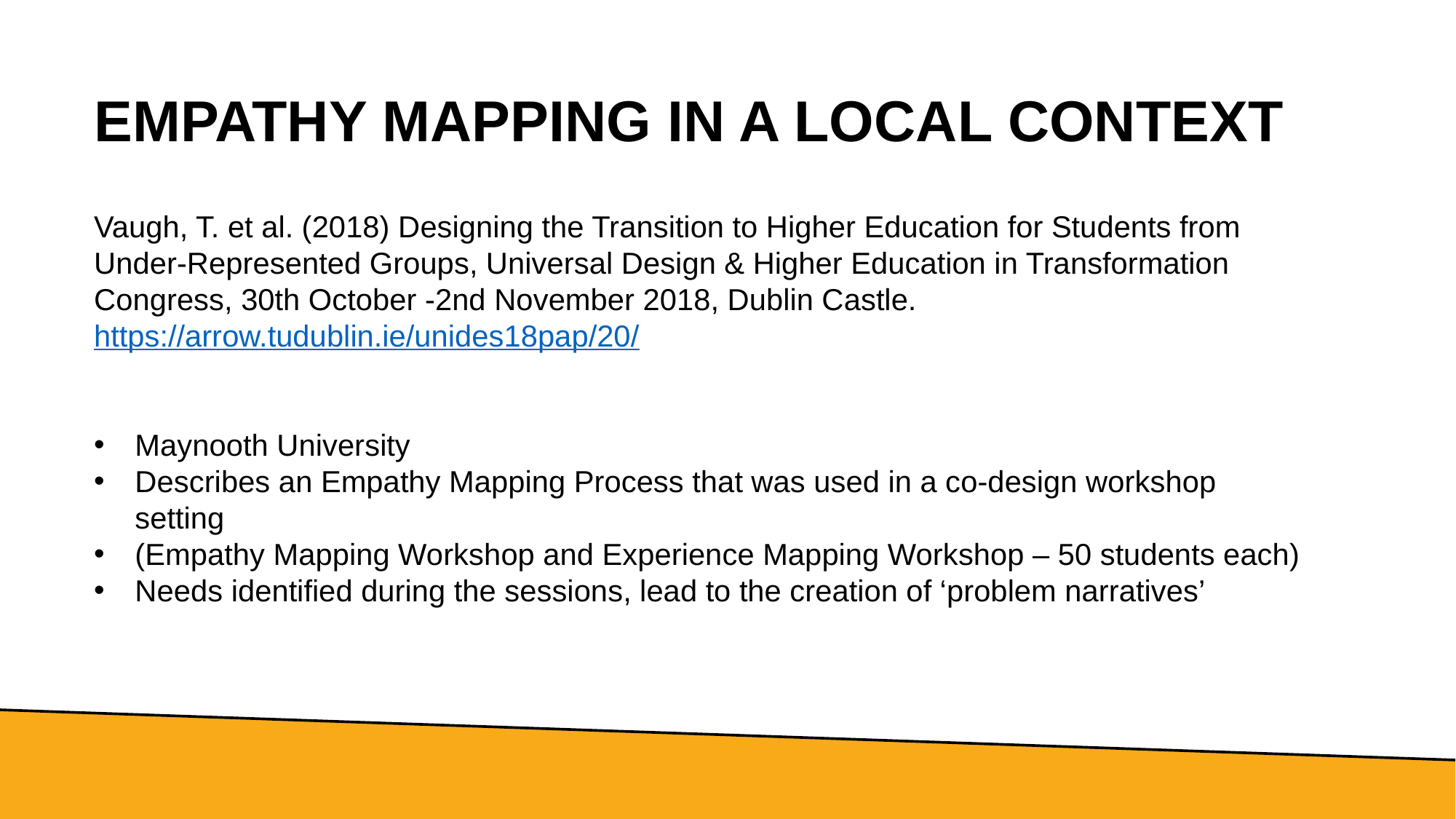

# EMPATHY MAPPING IN A LOCAL CONTEXT
Vaugh, T. et al. (2018) Designing the Transition to Higher Education for Students from Under-Represented Groups, Universal Design & Higher Education in Transformation Congress, 30th October -2nd November 2018, Dublin Castle.
https://arrow.tudublin.ie/unides18pap/20/

Maynooth University
Describes an Empathy Mapping Process that was used in a co-design workshop setting
(Empathy Mapping Workshop and Experience Mapping Workshop – 50 students each)
Needs identified during the sessions, lead to the creation of ‘problem narratives’